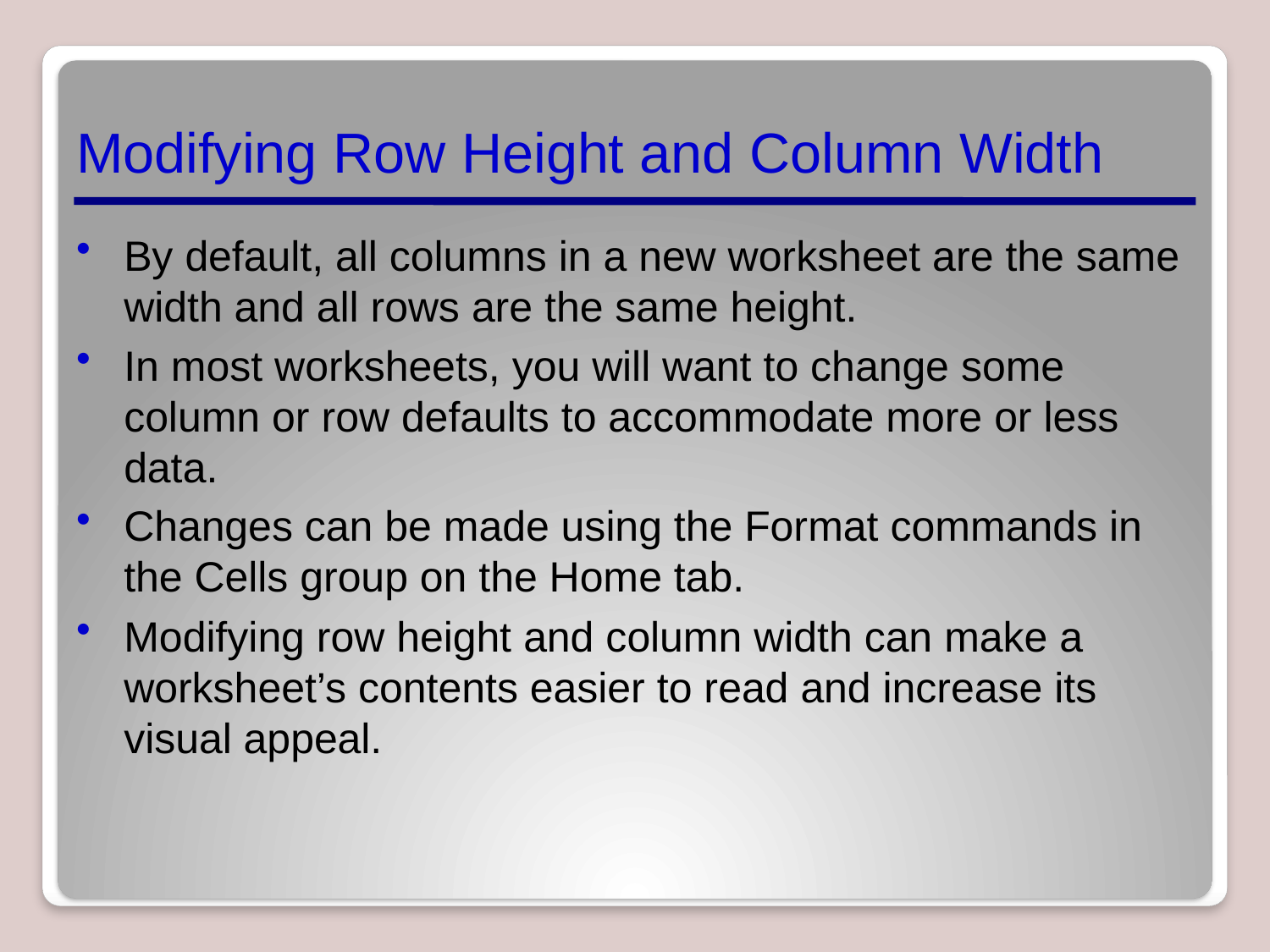

# Modifying Row Height and Column Width
By default, all columns in a new worksheet are the same width and all rows are the same height.
In most worksheets, you will want to change some column or row defaults to accommodate more or less data.
Changes can be made using the Format commands in the Cells group on the Home tab.
Modifying row height and column width can make a worksheet’s contents easier to read and increase its visual appeal.